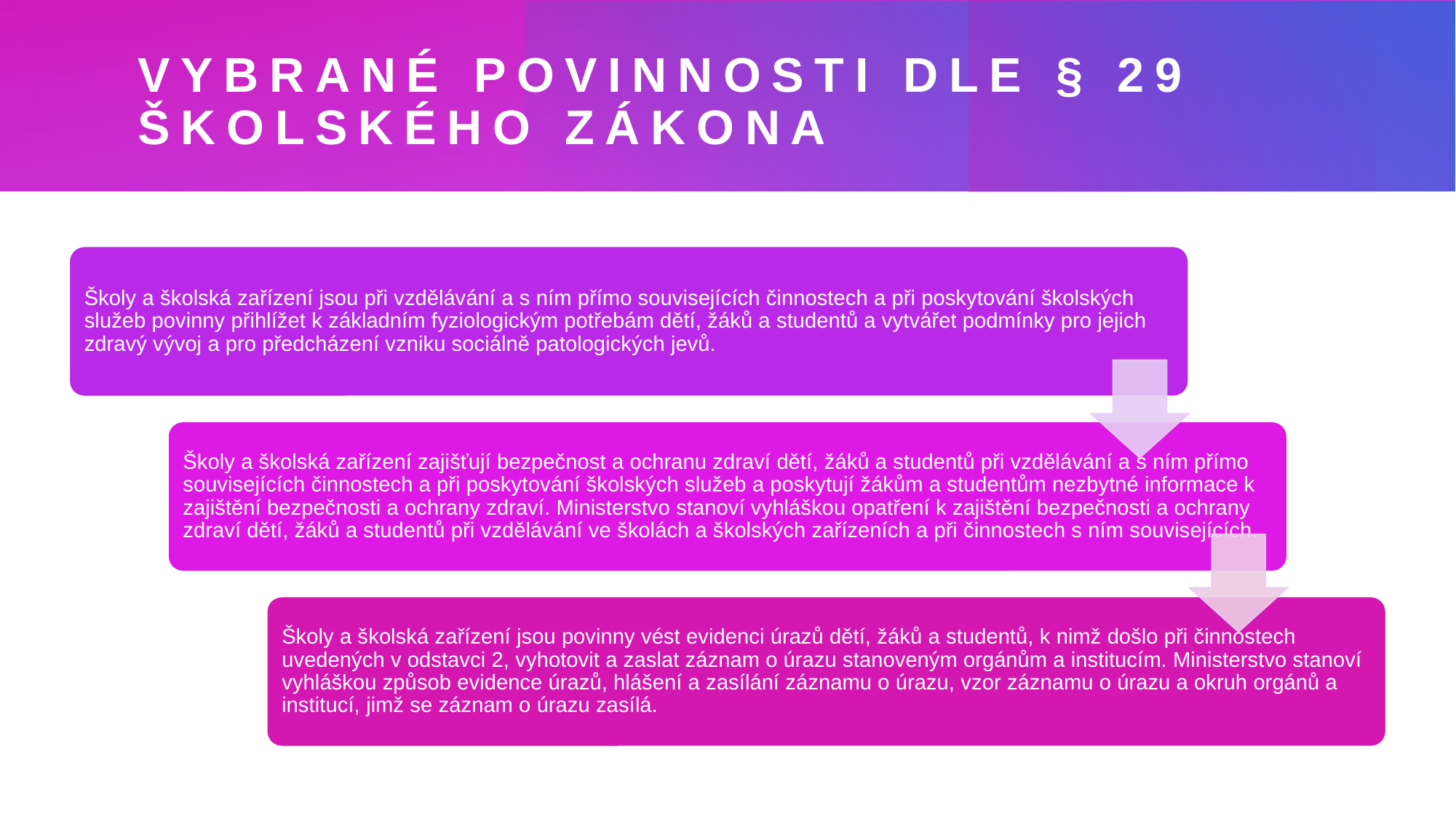

# Vybrané povinnosti dle § 29 školského zákona
Školy a školská zařízení jsou při vzdělávání a s ním přímo souvisejících činnostech a při poskytování školských služeb povinny přihlížet k základním fyziologickým potřebám dětí, žáků a studentů a vytvářet podmínky pro jejich zdravý vývoj a pro předcházení vzniku sociálně patologických jevů.
Školy a školská zařízení zajišťují bezpečnost a ochranu zdraví dětí, žáků a studentů při vzdělávání a s ním přímo souvisejících činnostech a při poskytování školských služeb a poskytují žákům a studentům nezbytné informace k zajištění bezpečnosti a ochrany zdraví. Ministerstvo stanoví vyhláškou opatření k zajištění bezpečnosti a ochrany zdraví dětí, žáků a studentů při vzdělávání ve školách a školských zařízeních a při činnostech s ním souvisejících.
Školy a školská zařízení jsou povinny vést evidenci úrazů dětí, žáků a studentů, k nimž došlo při činnostech uvedených v odstavci 2, vyhotovit a zaslat záznam o úrazu stanoveným orgánům a institucím. Ministerstvo stanoví vyhláškou způsob evidence úrazů, hlášení a zasílání záznamu o úrazu, vzor záznamu o úrazu a okruh orgánů a institucí, jimž se záznam o úrazu zasílá.